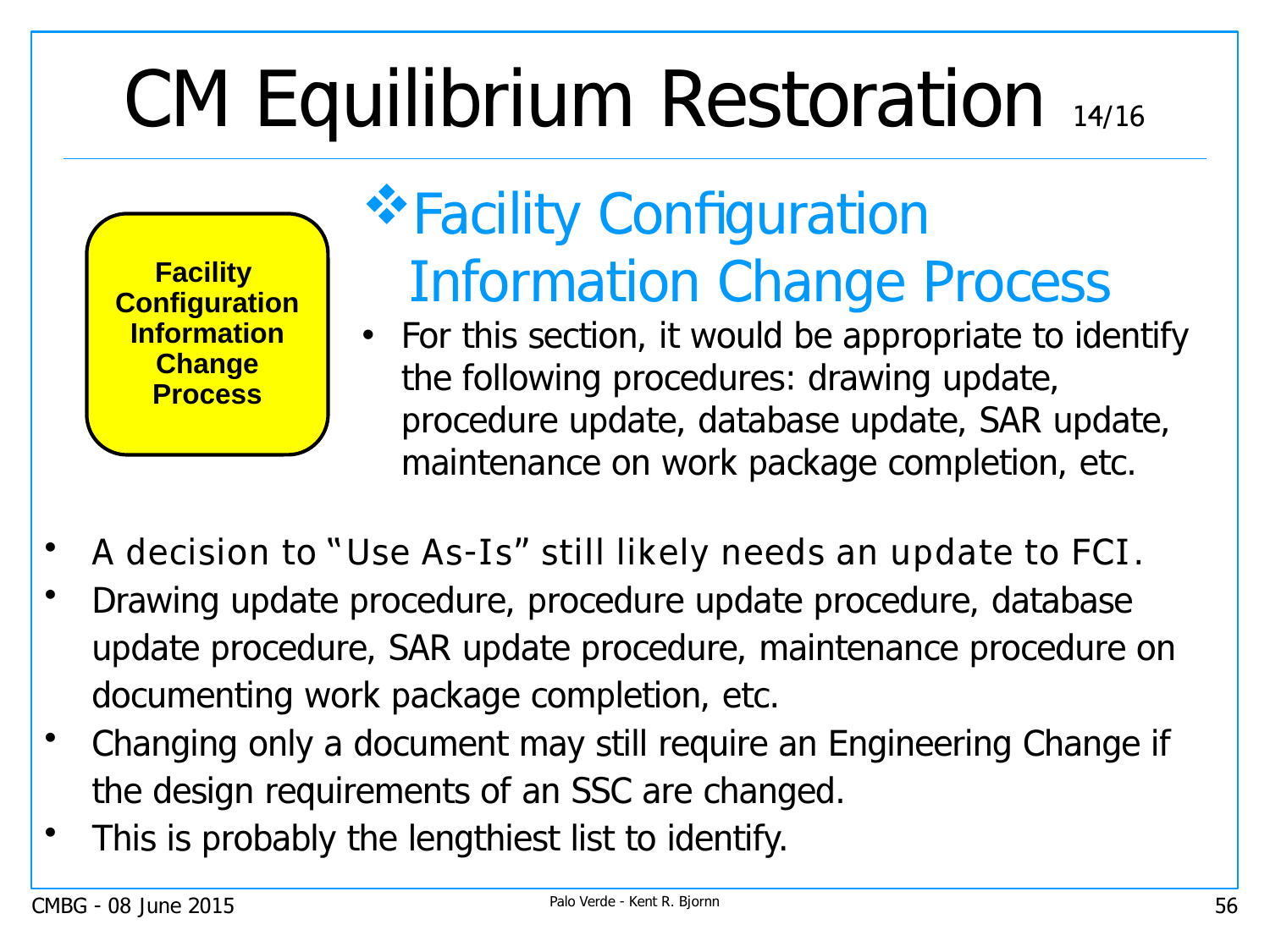

# CM Equilibrium Restoration 14/16

Facility Configuration Information Change Process
For this section, it would be appropriate to identify the following procedures: drawing update, procedure update, database update, SAR update, maintenance on work package completion, etc.
Facility
Configuration
Information
Change
Process
A decision to “Use As-Is” still likely needs an update to FCI.
Drawing update procedure, procedure update procedure, database update procedure, SAR update procedure, maintenance procedure on documenting work package completion, etc.
Changing only a document may still require an Engineering Change if the design requirements of an SSC are changed.
This is probably the lengthiest list to identify.
CMBG - 08 June 2015
Palo Verde - Kent R. Bjornn
56